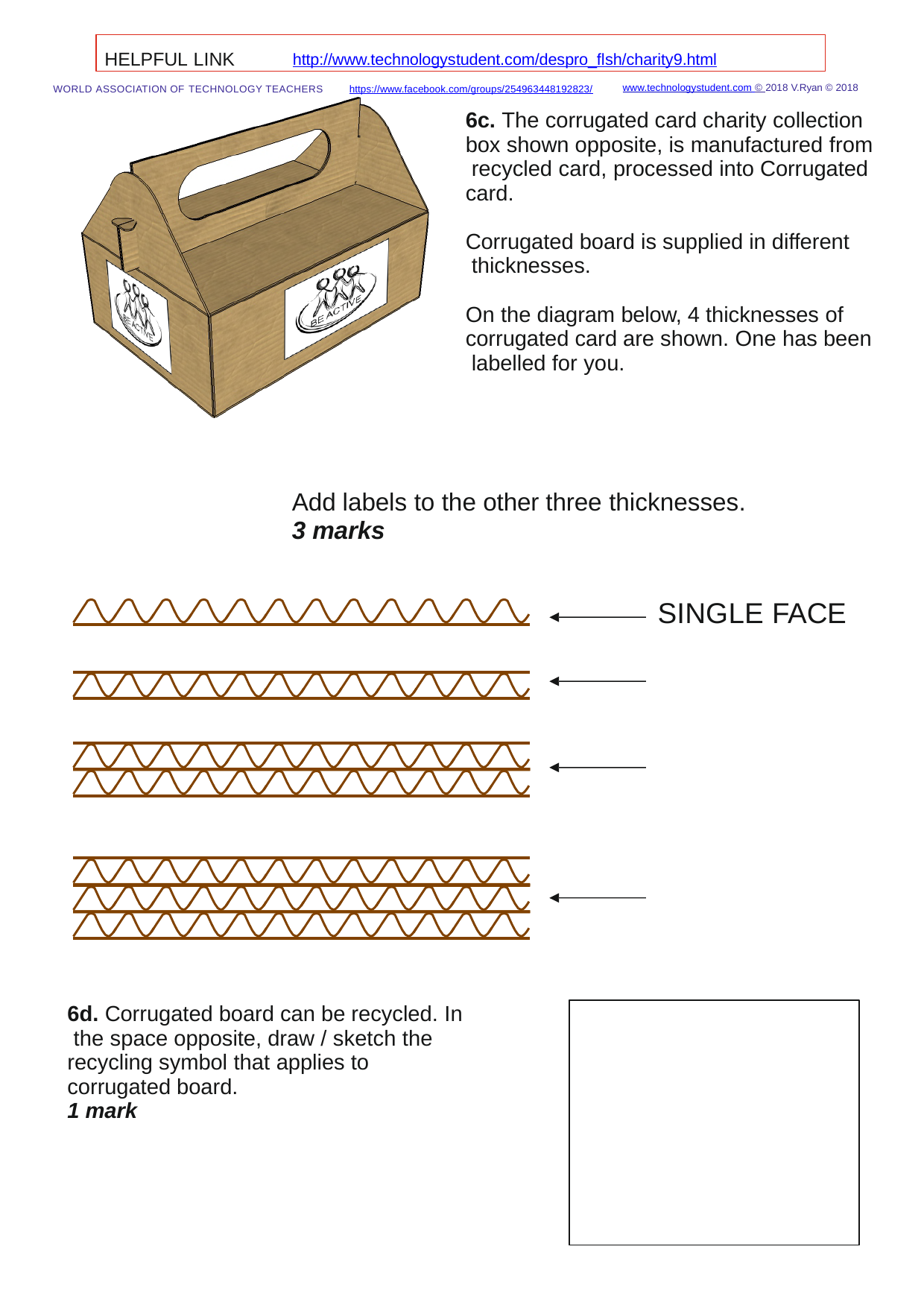

HELPFUL LINK	http://www.technologystudent.com/despro_ﬂsh/charity9.html
www.technologystudent.com © 2018 V.Ryan © 2018
WORLD ASSOCIATION OF TECHNOLOGY TEACHERS	https://www.facebook.com/groups/254963448192823/

6c. The corrugated card charity collection  box shown opposite, is manufactured from  recycled card, processed into Corrugated  card.
Corrugated board is supplied in diﬀerent  thicknesses.
On the diagram below, 4 thicknesses of  corrugated card are shown. One has been  labelled for you.

Add labels to the other three thicknesses.
3 marks

SINGLE FACE

6d. Corrugated board can be recycled. In  the space opposite, draw / sketch the  recycling symbol that applies to  corrugated board.
1 mark